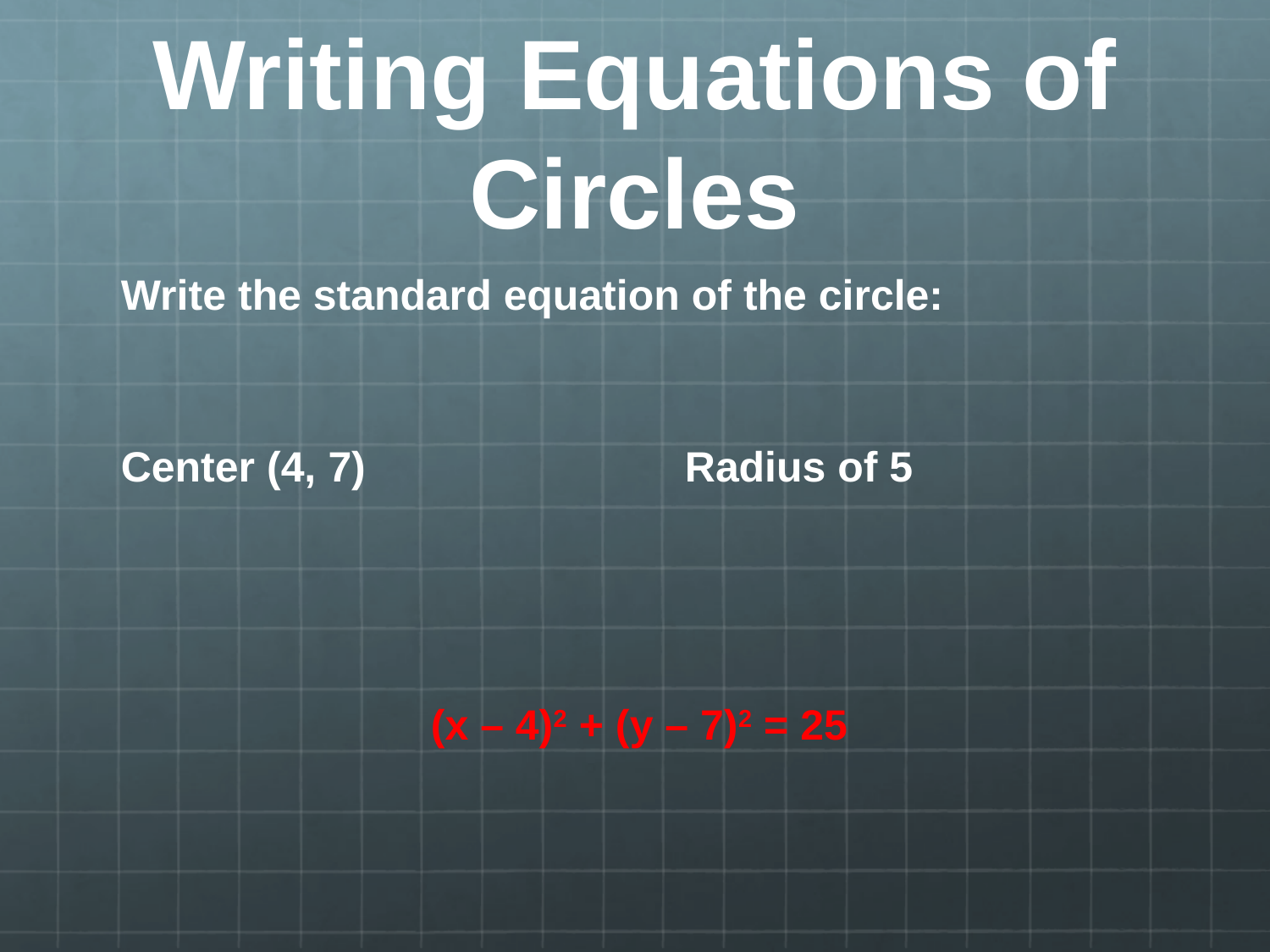

# Writing Equations of Circles
Write the standard equation of the circle:

Center (4, 7) 			Radius of 5

			(x – 4)2 + (y – 7)2 = 25